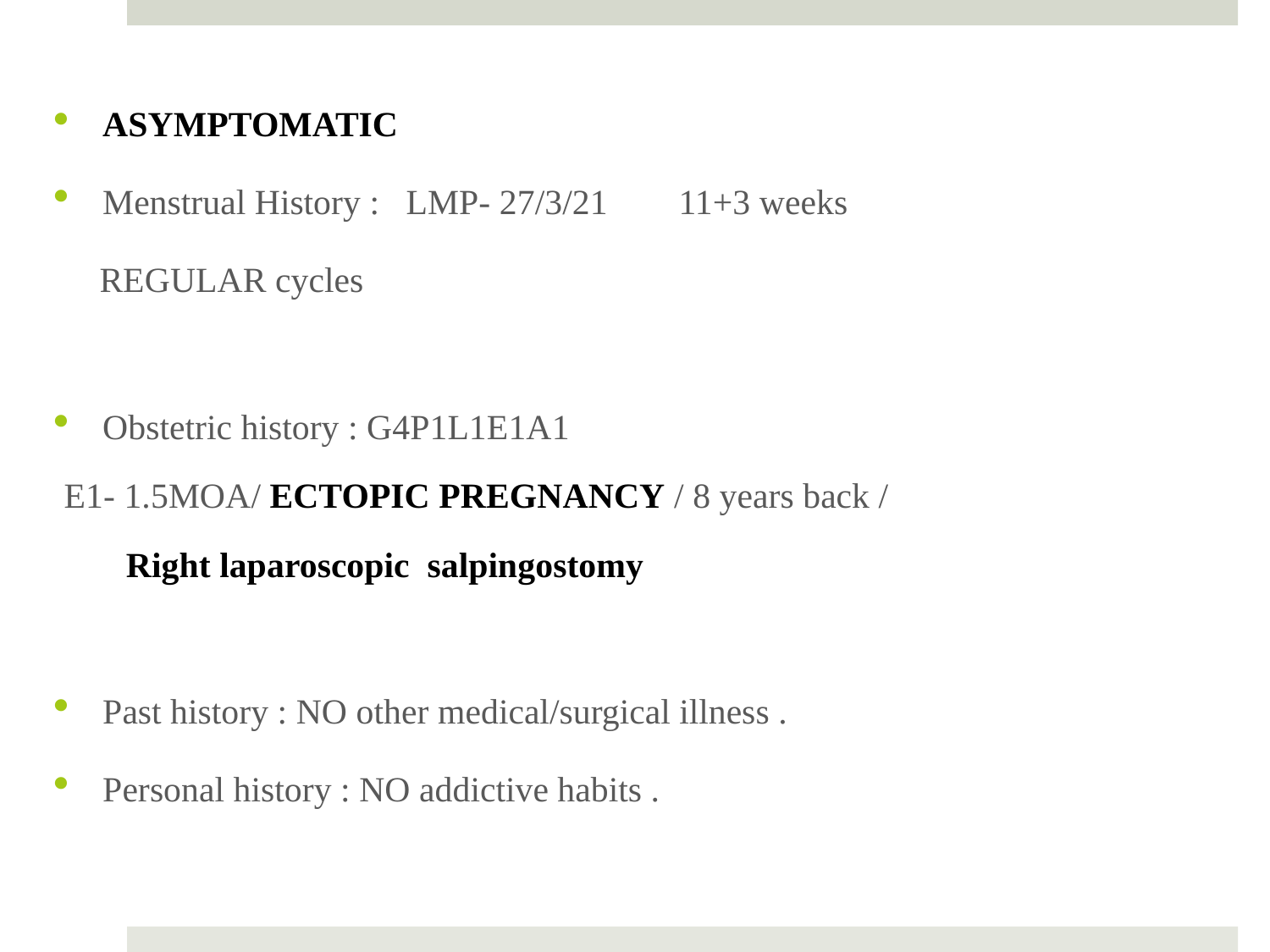

ASYMPTOMATIC
Menstrual History :   LMP- 27/3/21        11+3 weeks
     REGULAR cycles

Obstetric history : G4P1L1E1A1
 E1- 1.5MOA/ ECTOPIC PREGNANCY / 8 years back /
        Right laparoscopic  salpingostomy

Past history : NO other medical/surgical illness .
Personal history : NO addictive habits .